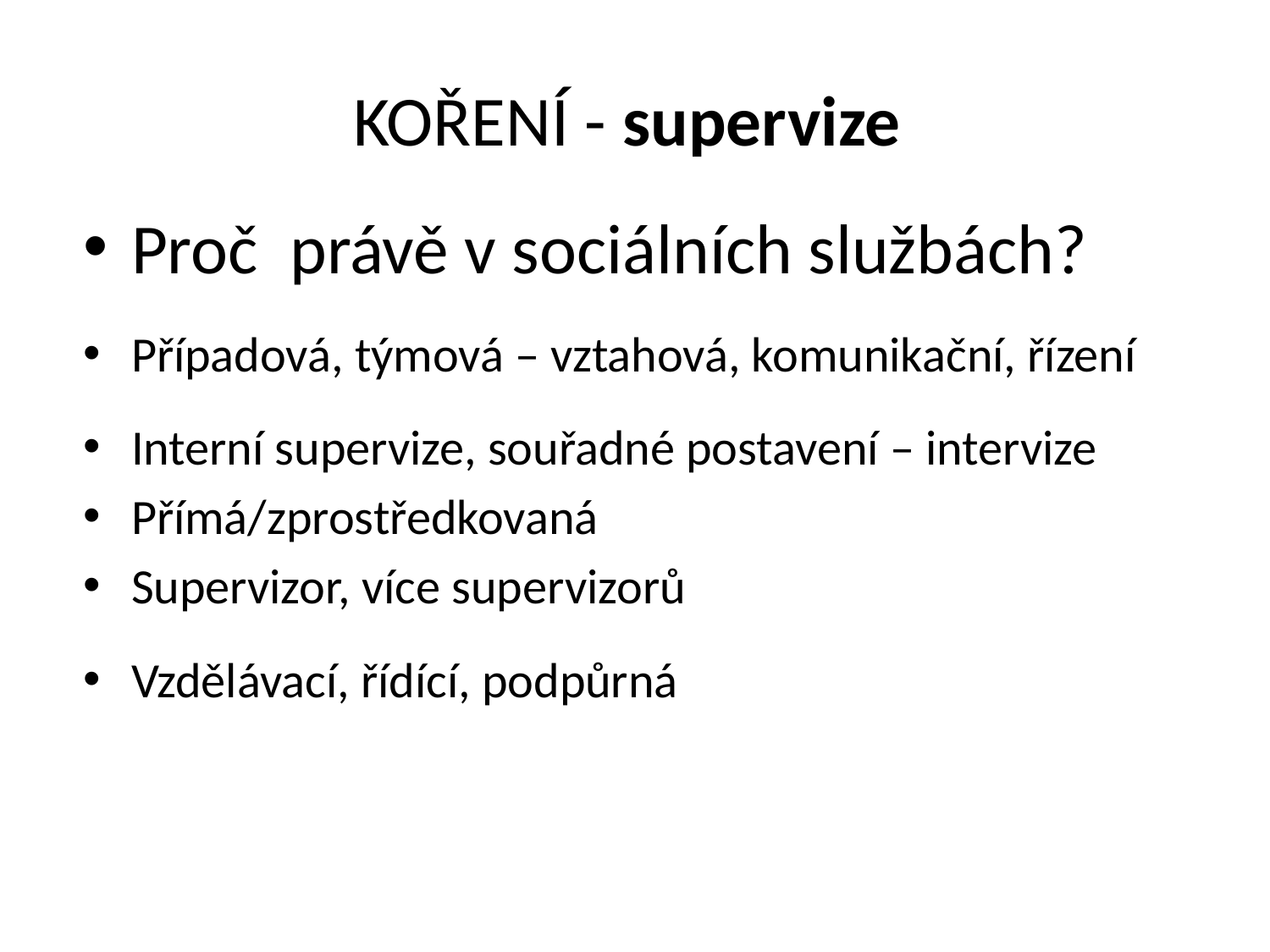

# KOŘENÍ - supervize
Proč  právě v sociálních službách?

Případová, týmová – vztahová, komunikační, řízení

Interní supervize, souřadné postavení – intervize
Přímá/zprostředkovaná
Supervizor, více supervizorů

Vzdělávací, řídící, podpůrná